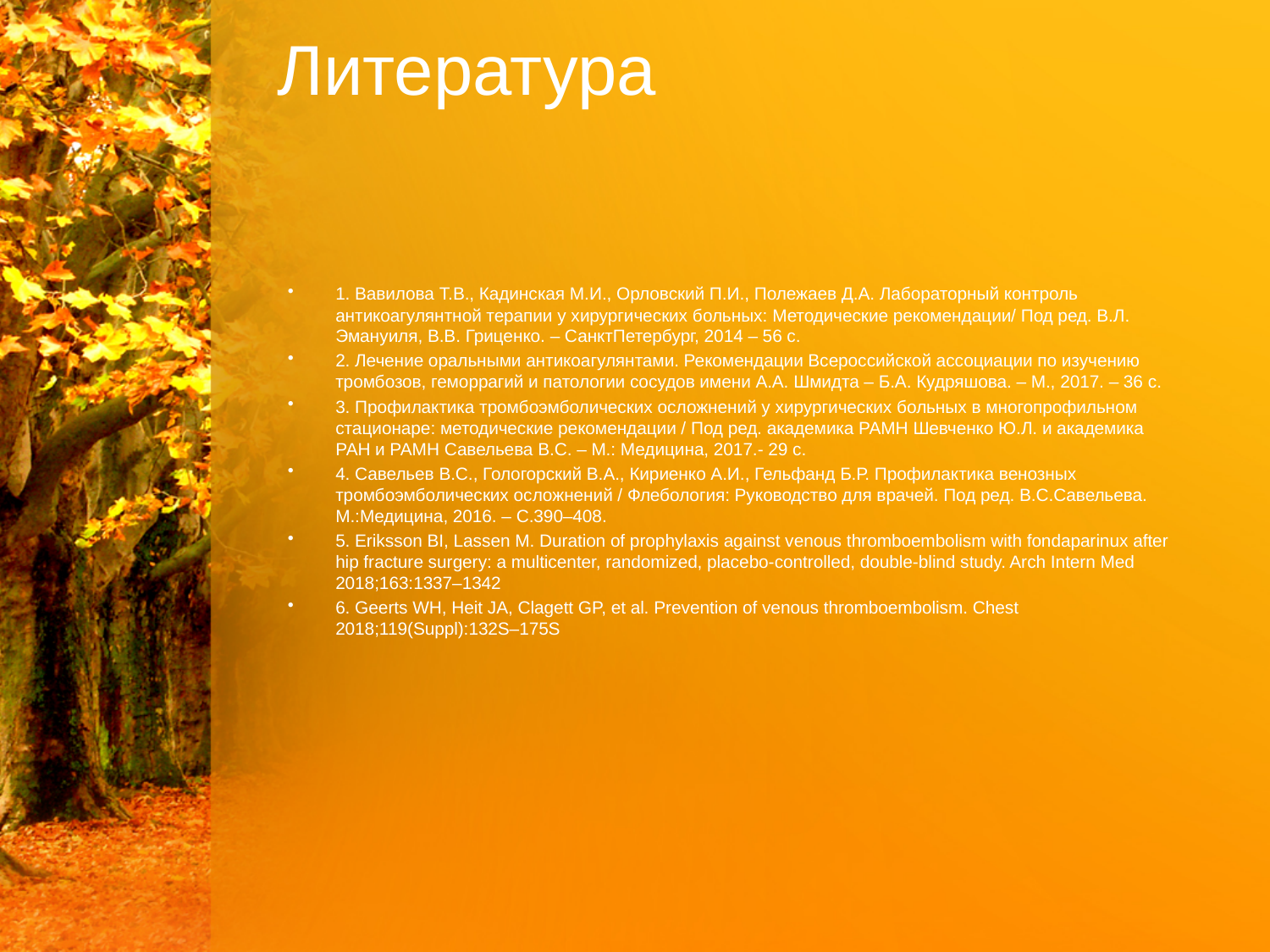

# Литература
1. Вавилова Т.В., Кадинская М.И., Орловский П.И., Полежаев Д.А. Лабораторный контроль антикоагулянтной терапии у хирургических больных: Методические рекомендации/ Под ред. В.Л. Эмануиля, В.В. Гриценко. – СанктПетербург, 2014 – 56 с.
2. Лечение оральными антикоагулянтами. Рекомендации Всероссийской ассоциации по изучению тромбозов, геморрагий и патологии сосудов имени А.А. Шмидта – Б.А. Кудряшова. – М., 2017. – 36 с.
3. Профилактика тромбоэмболических осложнений у хирургических больных в многопрофильном стационаре: методические рекомендации / Под ред. академика РАМН Шевченко Ю.Л. и академика РАН и РАМН Савельева В.С. – М.: Медицина, 2017.- 29 с.
4. Савельев В.С., Гологорский В.А., Кириенко А.И., Гельфанд Б.Р. Профилактика венозных тромбоэмболических осложнений / Флебология: Руководство для врачей. Под ред. В.С.Савельева. М.:Медицина, 2016. – С.390–408.
5. Eriksson BI, Lassen M. Duration of prophylaxis against venous thromboembolism with fondaparinux after hip fracture surgery: a multicenter, randomized, placebo-controlled, double-blind study. Arch Intern Med 2018;163:1337–1342
6. Geerts WH, Heit JA, Clagett GP, et al. Prevention of venous thromboembolism. Chest 2018;119(Suppl):132S–175S